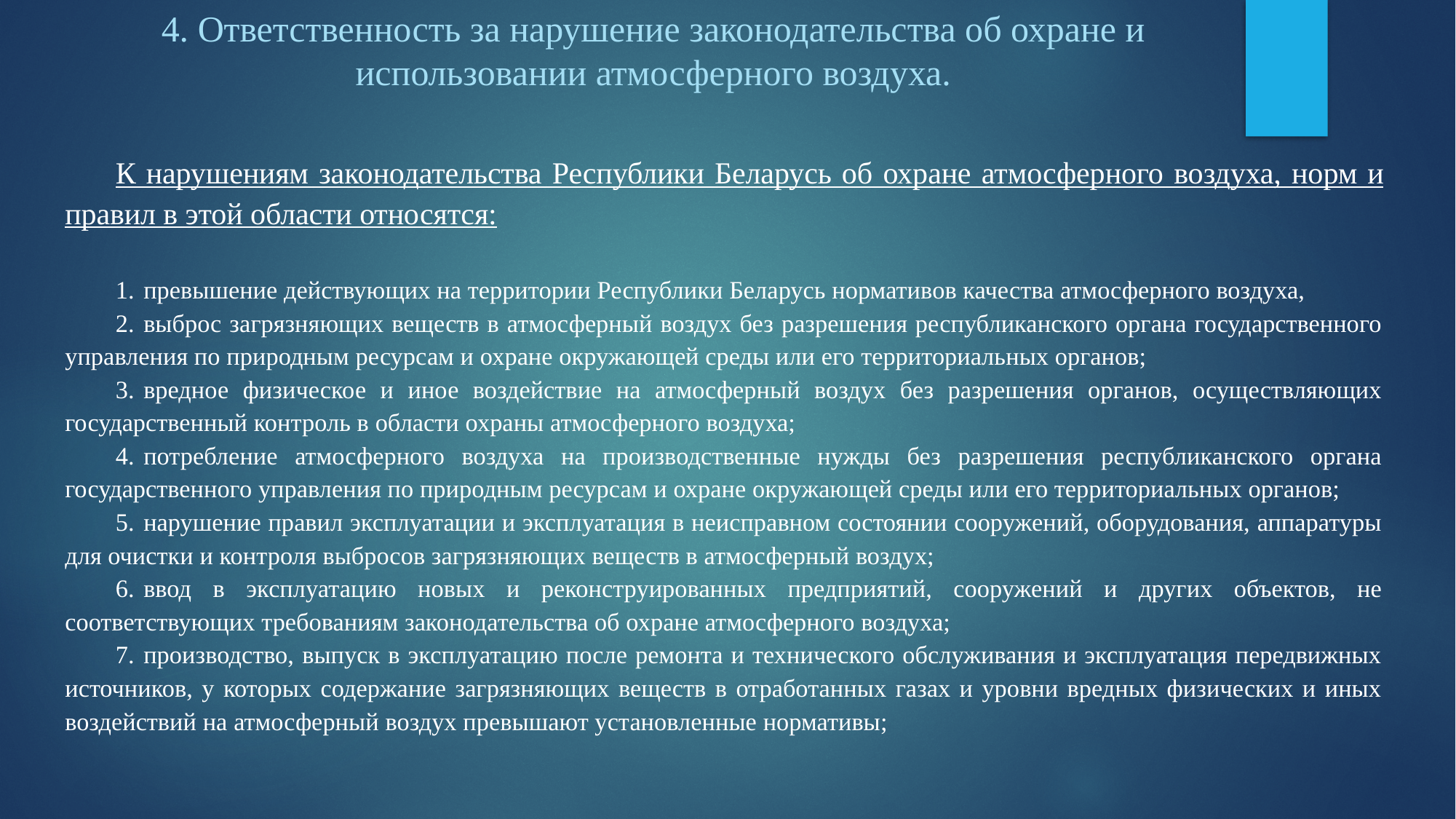

# 4. Ответственность за нарушение законодательства об охране и использовании атмосферного воздуха.
К нарушениям законодательства Республики Беларусь об охране атмосферного воздуха, норм и правил в этой области относятся:

1.	превышение действующих на территории Республики Беларусь нормативов качества атмосферного воздуха,
2.	выброс загрязняющих веществ в атмосферный воздух без разрешения республиканского органа государственного управления по природным ресурсам и охране окружающей среды или его территориальных органов;
3.	вредное физическое и иное воздействие на атмосферный воздух без разрешения органов, осуществляющих государственный контроль в области охраны атмосферного воздуха;
4.	потребление атмосферного воздуха на производственные нужды без разрешения республиканского органа государственного управления по природным ресурсам и охране окружающей среды или его территориальных органов;
5.	нарушение правил эксплуатации и эксплуатация в неисправном состоянии сооружений, оборудования, аппаратуры для очистки и контроля выбросов загрязняющих веществ в атмосферный воздух;
6.	ввод в эксплуатацию новых и реконструированных предприятий, сооружений и других объектов, не соответствующих требованиям законодательства об охране атмосферного воздуха;
7.	производство, выпуск в эксплуатацию после ремонта и технического обслуживания и эксплуатация передвижных источников, у которых содержание загрязняющих веществ в отработанных газах и уровни вредных физических и иных воздействий на атмосферный воздух превышают установленные нормативы;